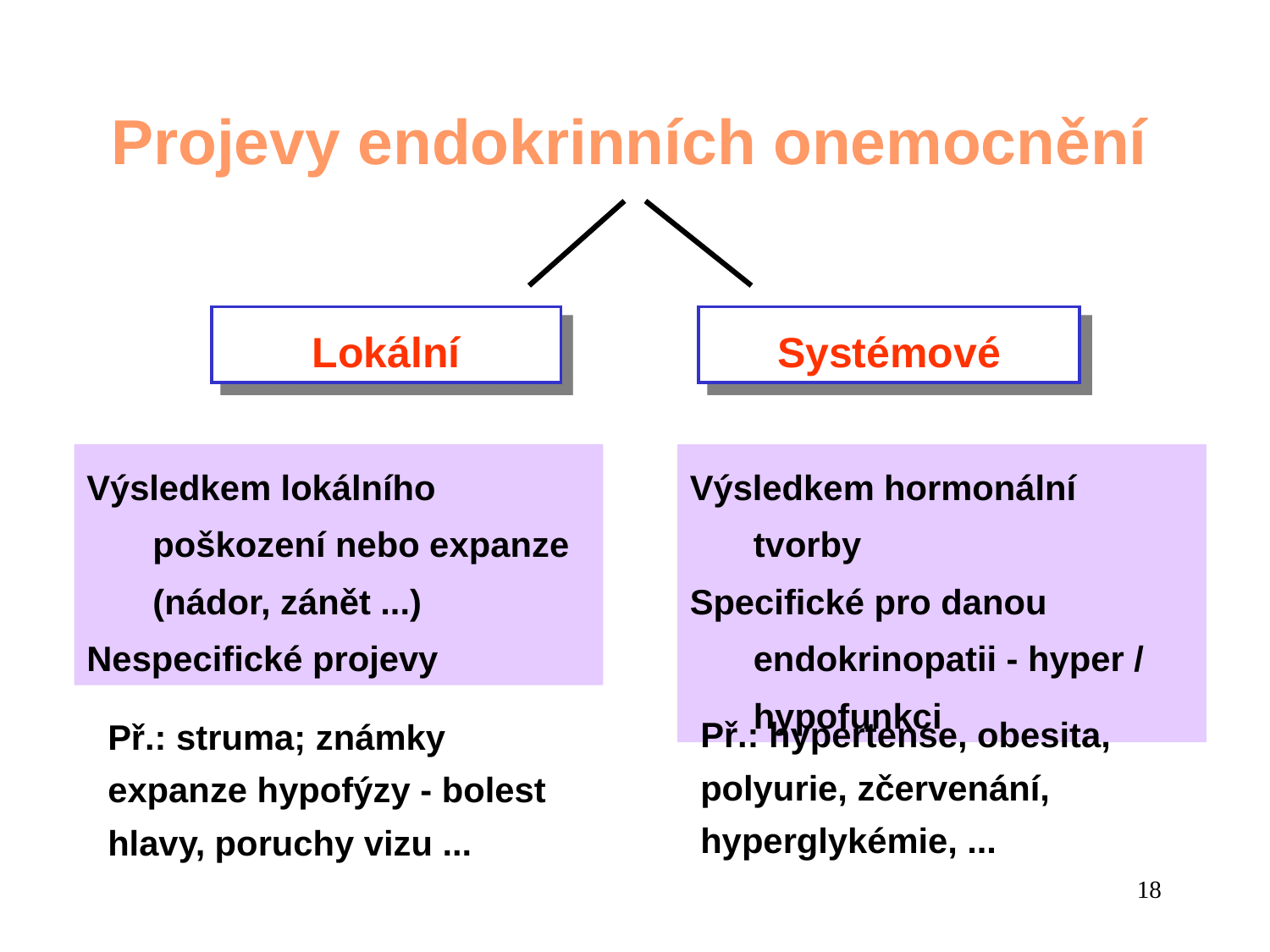

Projevy endokrinních onemocnění

Lokální
Systémové
Výsledkem lokálního poškození nebo expanze (nádor, zánět ...)
Nespecifické projevy
Výsledkem hormonální tvorby
Specifické pro danou endokrinopatii - hyper / hypofunkci
Př.: hypertense, obesita, polyurie, zčervenání, hyperglykémie, ...
Př.: struma; známky expanze hypofýzy - bolest hlavy, poruchy vizu ...
18